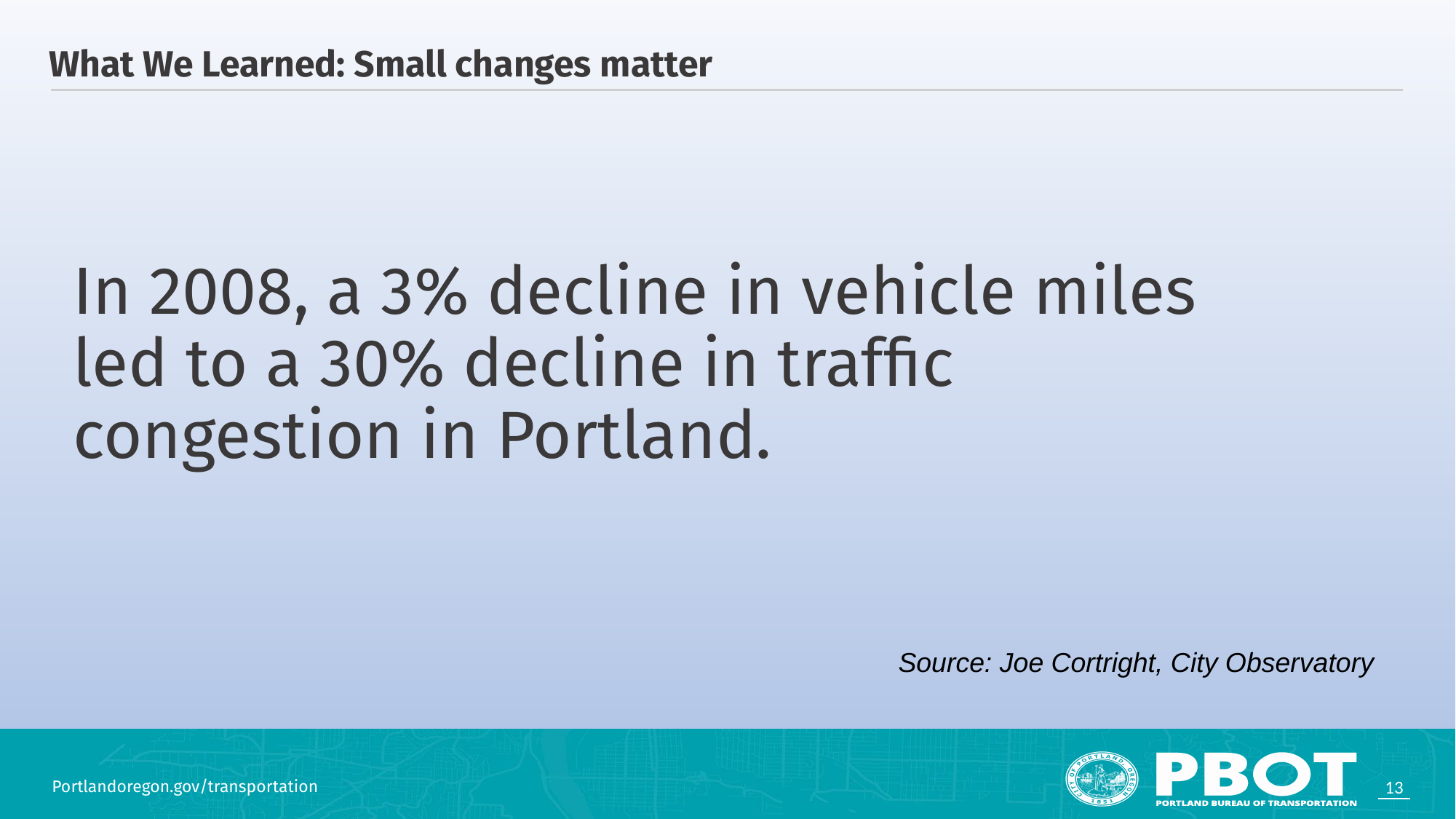

# What We Learned: Small changes matter
In 2008, a 3% decline in vehicle miles led to a 30% decline in traffic congestion in Portland.
Source: Joe Cortright, City Observatory